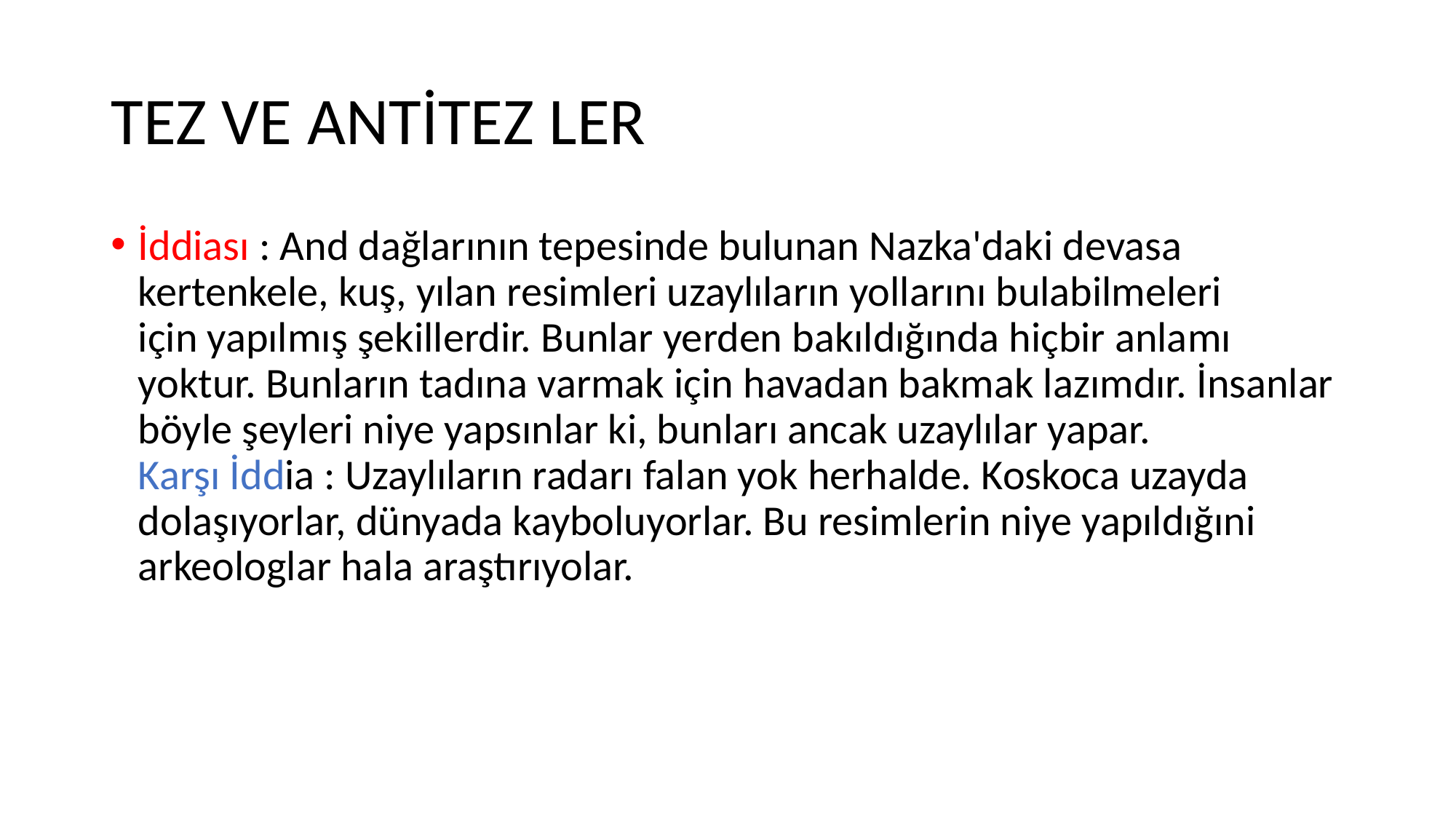

# TEZ VE ANTİTEZ LER
İddiası : And dağlarının tepesinde bulunan Nazka'daki devasa
kertenkele, kuş, yılan resimleri uzaylıların yollarını bulabilmeleri
için yapılmış şekillerdir. Bunlar yerden bakıldığında hiçbir anlamı
yoktur. Bunların tadına varmak için havadan bakmak lazımdır. İnsanlar
böyle şeyleri niye yapsınlar ki, bunları ancak uzaylılar yapar.
Karşı İddia : Uzaylıların radarı falan yok herhalde. Koskoca uzayda
dolaşıyorlar, dünyada kayboluyorlar. Bu resimlerin niye yapıldığıni
arkeologlar hala araştırıyolar.